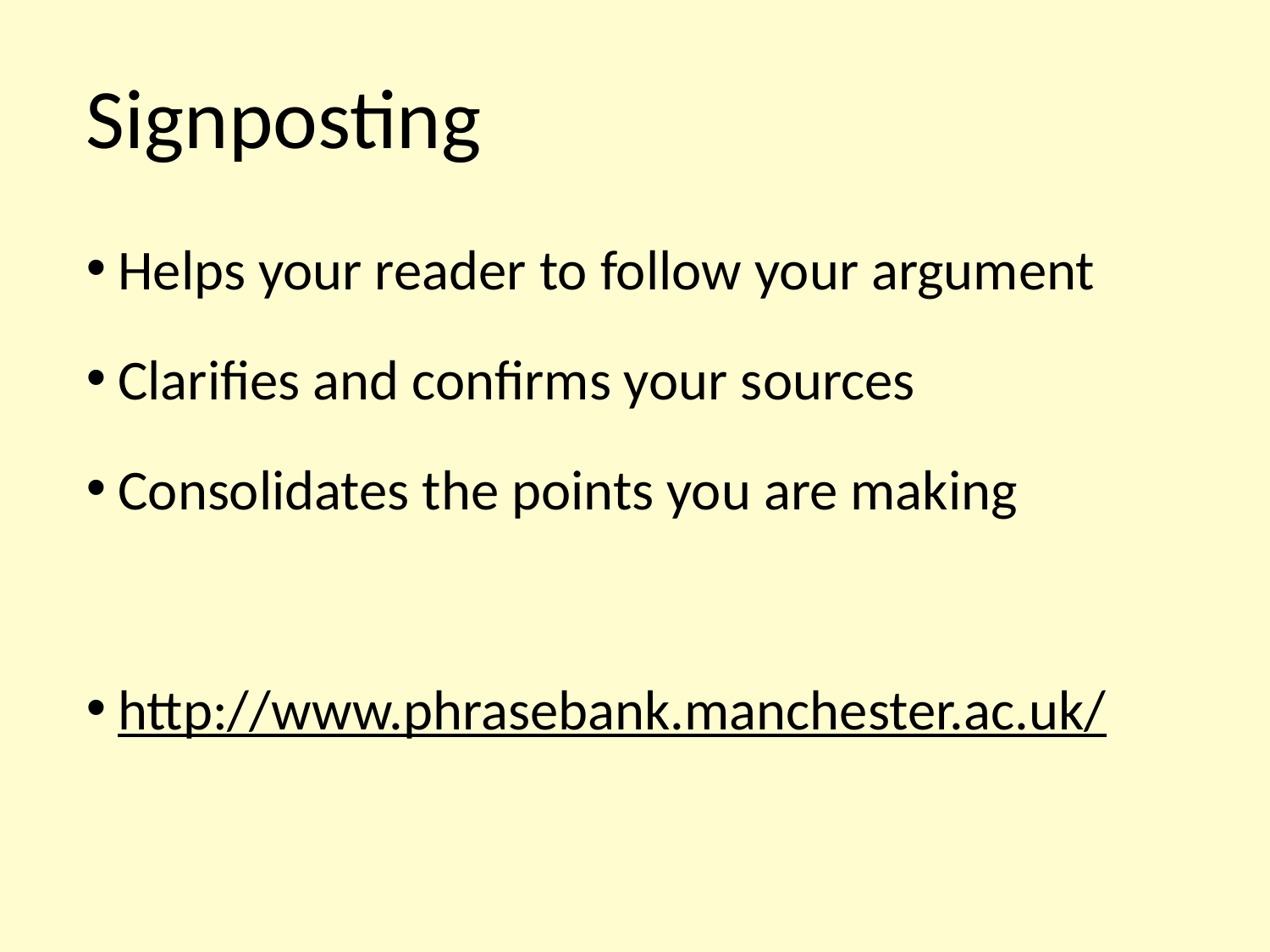

# Signposting
Helps your reader to follow your argument
Clarifies and confirms your sources
Consolidates the points you are making

http://www.phrasebank.manchester.ac.uk/